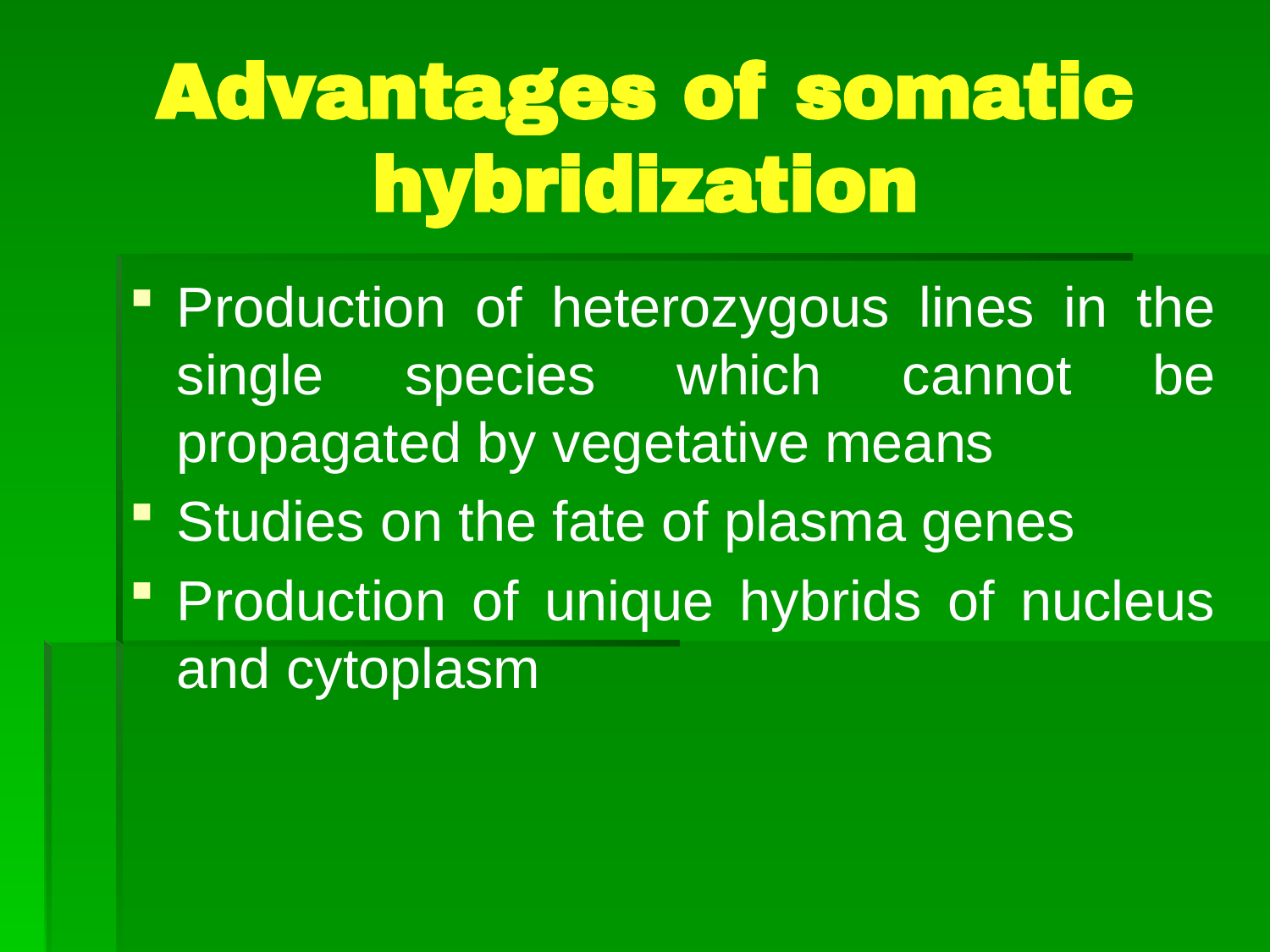

# Advantages of somatic hybridization
Production of heterozygous lines in the single species which cannot be propagated by vegetative means
Studies on the fate of plasma genes
Production of unique hybrids of nucleus and cytoplasm